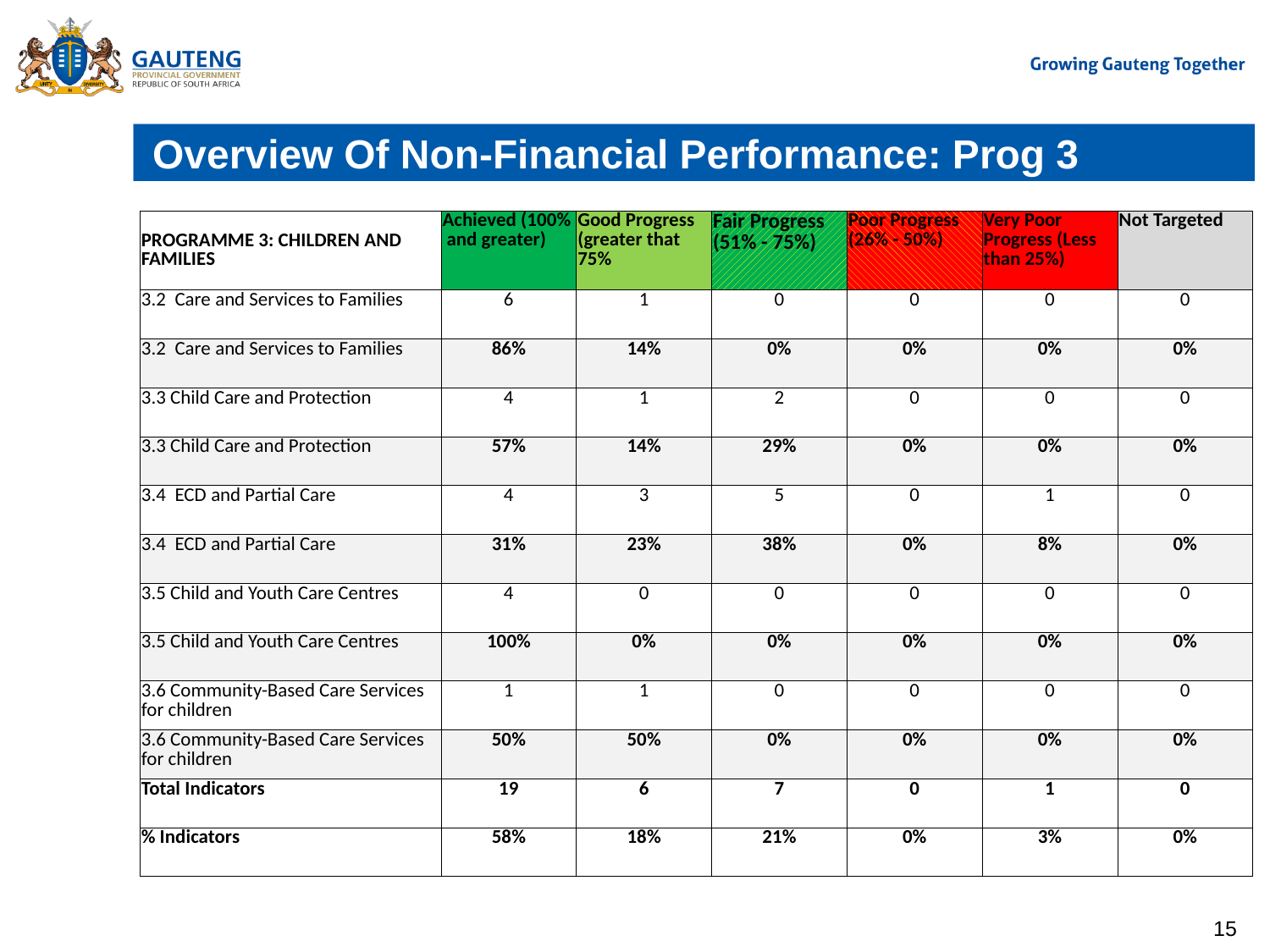

# Overview Of Non-Financial Performance: Prog 3
| PROGRAMME 3: CHILDREN AND FAMILIES | Achieved (100% and greater) | Good Progress (greater that 75% | Fair Progress (51% - 75%) | Poor Progress (26% - 50%) | Very Poor Progress (Less than 25%) | Not Targeted |
| --- | --- | --- | --- | --- | --- | --- |
| 3.2  Care and Services to Families | 6 | 1 | 0 | 0 | 0 | 0 |
| 3.2  Care and Services to Families | 86% | 14% | 0% | 0% | 0% | 0% |
| 3.3 Child Care and Protection | 4 | 1 | 2 | 0 | 0 | 0 |
| 3.3 Child Care and Protection | 57% | 14% | 29% | 0% | 0% | 0% |
| 3.4  ECD and Partial Care | 4 | 3 | 5 | 0 | 1 | 0 |
| 3.4  ECD and Partial Care | 31% | 23% | 38% | 0% | 8% | 0% |
| 3.5 Child and Youth Care Centres | 4 | 0 | 0 | 0 | 0 | 0 |
| 3.5 Child and Youth Care Centres | 100% | 0% | 0% | 0% | 0% | 0% |
| 3.6 Community-Based Care Services for children | 1 | 1 | 0 | 0 | 0 | 0 |
| 3.6 Community-Based Care Services for children | 50% | 50% | 0% | 0% | 0% | 0% |
| Total Indicators | 19 | 6 | 7 | 0 | 1 | 0 |
| % Indicators | 58% | 18% | 21% | 0% | 3% | 0% |
15